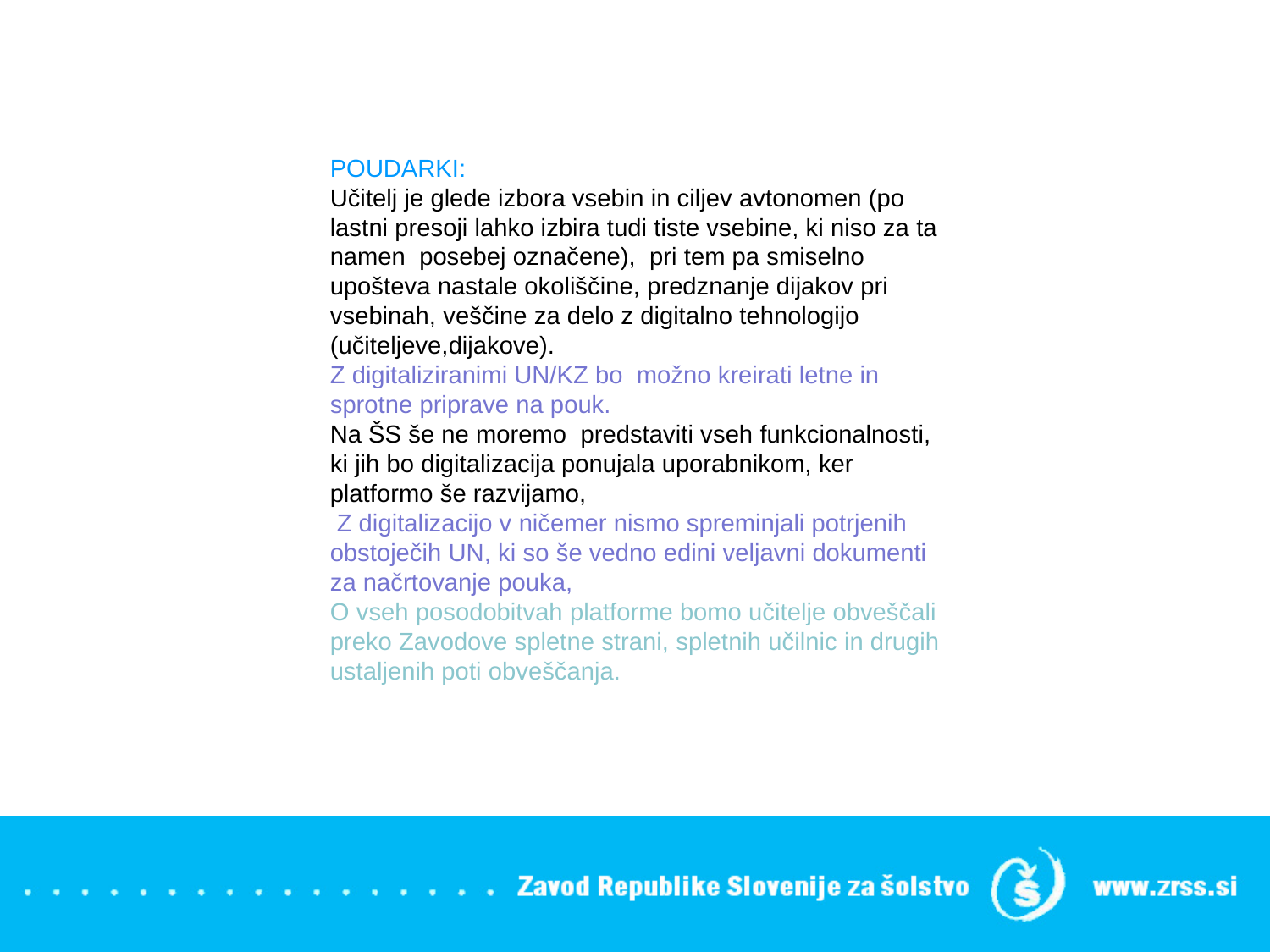

POUDARKI:
Učitelj je glede izbora vsebin in ciljev avtonomen (po lastni presoji lahko izbira tudi tiste vsebine, ki niso za ta namen  posebej označene),  pri tem pa smiselno upošteva nastale okoliščine, predznanje dijakov pri vsebinah, veščine za delo z digitalno tehnologijo (učiteljeve,dijakove).
Z digitaliziranimi UN/KZ bo  možno kreirati letne in sprotne priprave na pouk.
Na ŠS še ne moremo  predstaviti vseh funkcionalnosti, ki jih bo digitalizacija ponujala uporabnikom, ker  platformo še razvijamo,
 Z digitalizacijo v ničemer nismo spreminjali potrjenih obstoječih UN, ki so še vedno edini veljavni dokumenti za načrtovanje pouka,
O vseh posodobitvah platforme bomo učitelje obveščali preko Zavodove spletne strani, spletnih učilnic in drugih ustaljenih poti obveščanja.